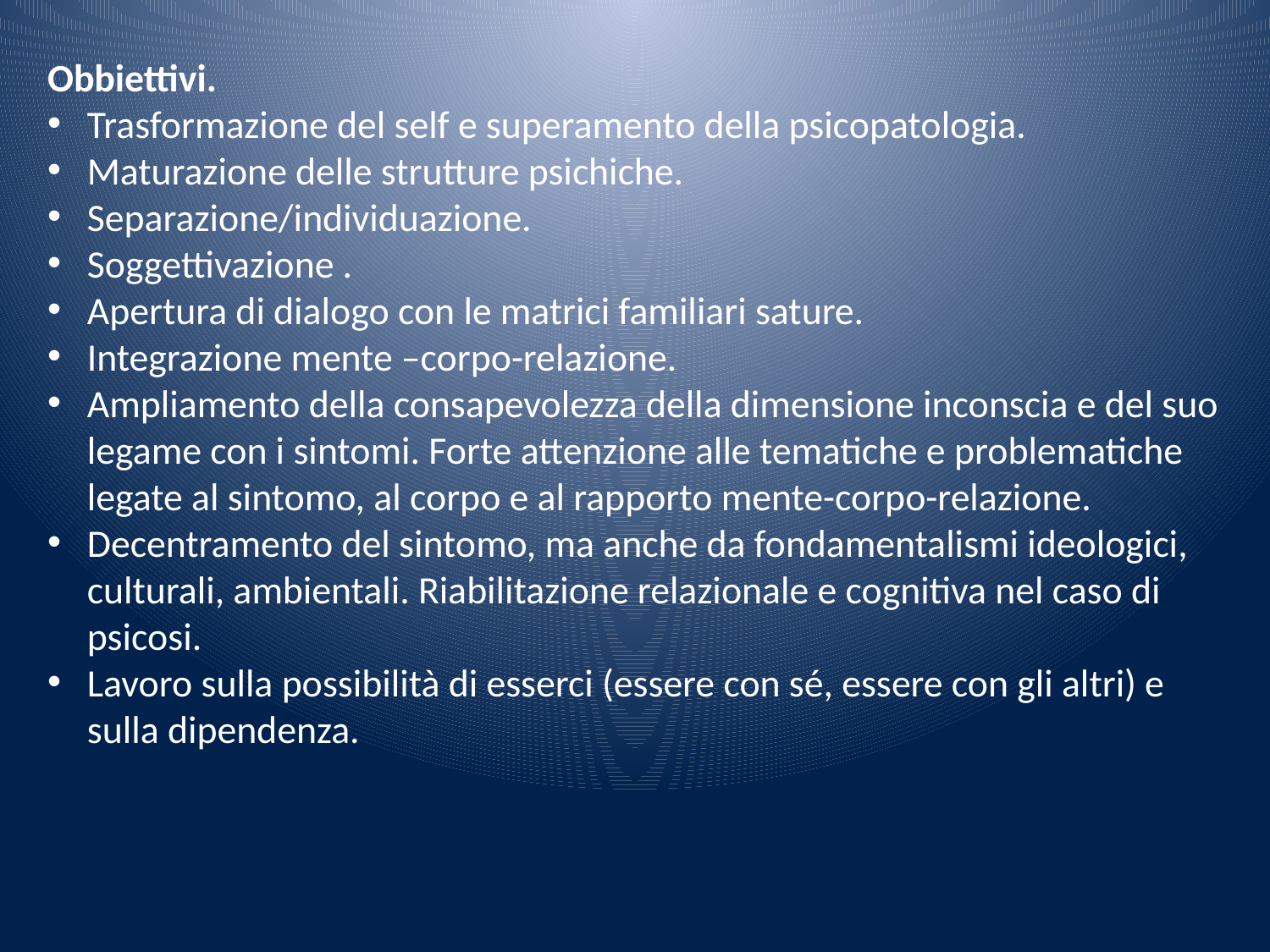

Obbiettivi.
Trasformazione del self e superamento della psicopatologia.
Maturazione delle strutture psichiche.
Separazione/individuazione.
Soggettivazione .
Apertura di dialogo con le matrici familiari sature.
Integrazione mente –corpo-relazione.
Ampliamento della consapevolezza della dimensione inconscia e del suo legame con i sintomi. Forte attenzione alle tematiche e problematiche legate al sintomo, al corpo e al rapporto mente-corpo-relazione.
Decentramento del sintomo, ma anche da fondamentalismi ideologici, culturali, ambientali. Riabilitazione relazionale e cognitiva nel caso di psicosi.
Lavoro sulla possibilità di esserci (essere con sé, essere con gli altri) e sulla dipendenza.